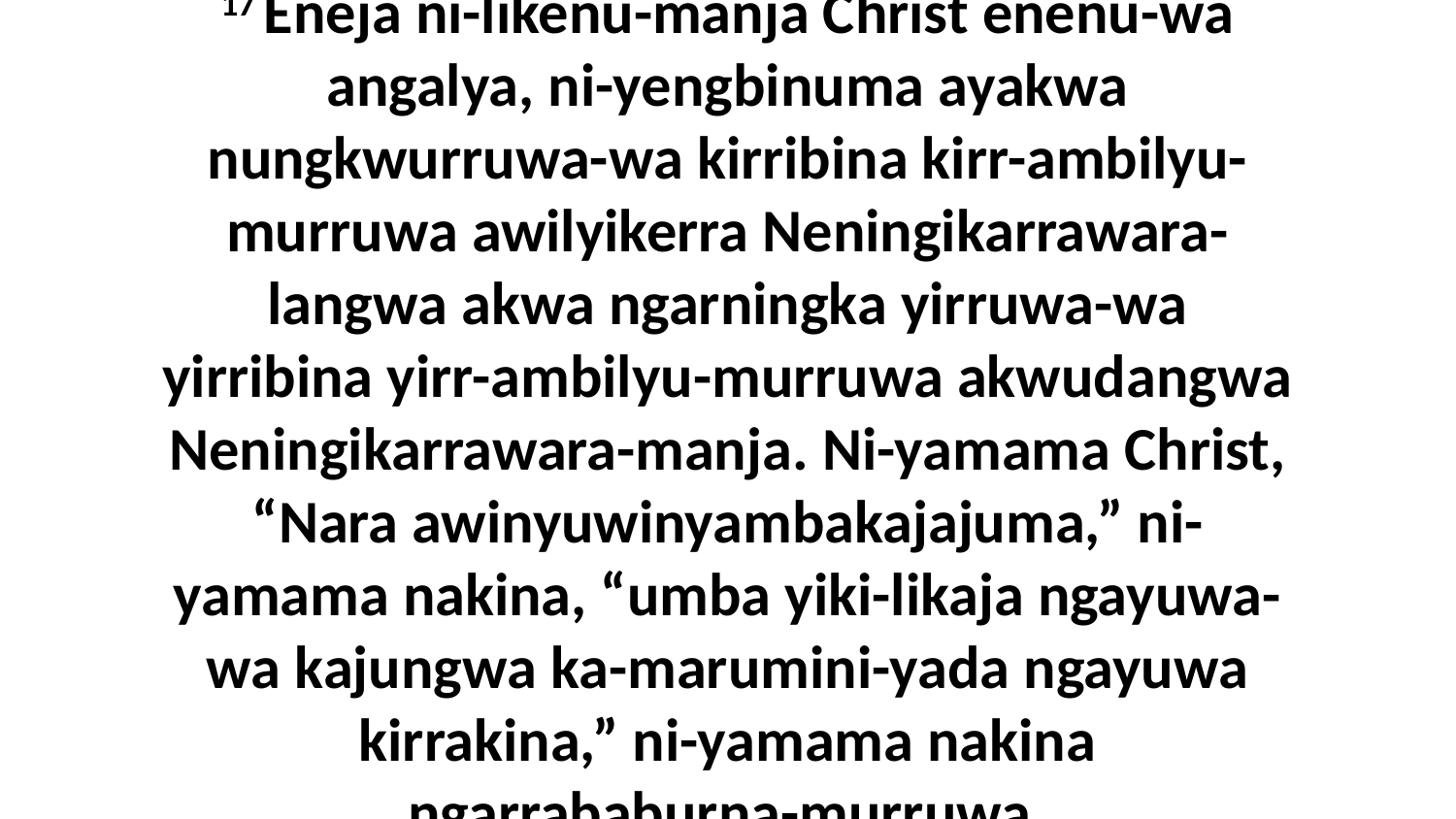

17 Eneja ni-likenu-manja Christ enenu-wa angalya, ni-yengbinuma ayakwa nungkwurruwa-wa kirribina kirr-ambilyu-murruwa awilyikerra Neningikarrawara-langwa akwa ngarningka yirruwa-wa yirribina yirr-ambilyu-murruwa akwudangwa Neningikarrawara-manja. Ni-yamama Christ, “Nara awinyuwinyambakajajuma,” ni-yamama nakina, “umba yiki-likaja ngayuwa-wa kajungwa ka-marumini-yada ngayuwa kirrakina,” ni-yamama nakina ngarrababurna-murruwa.